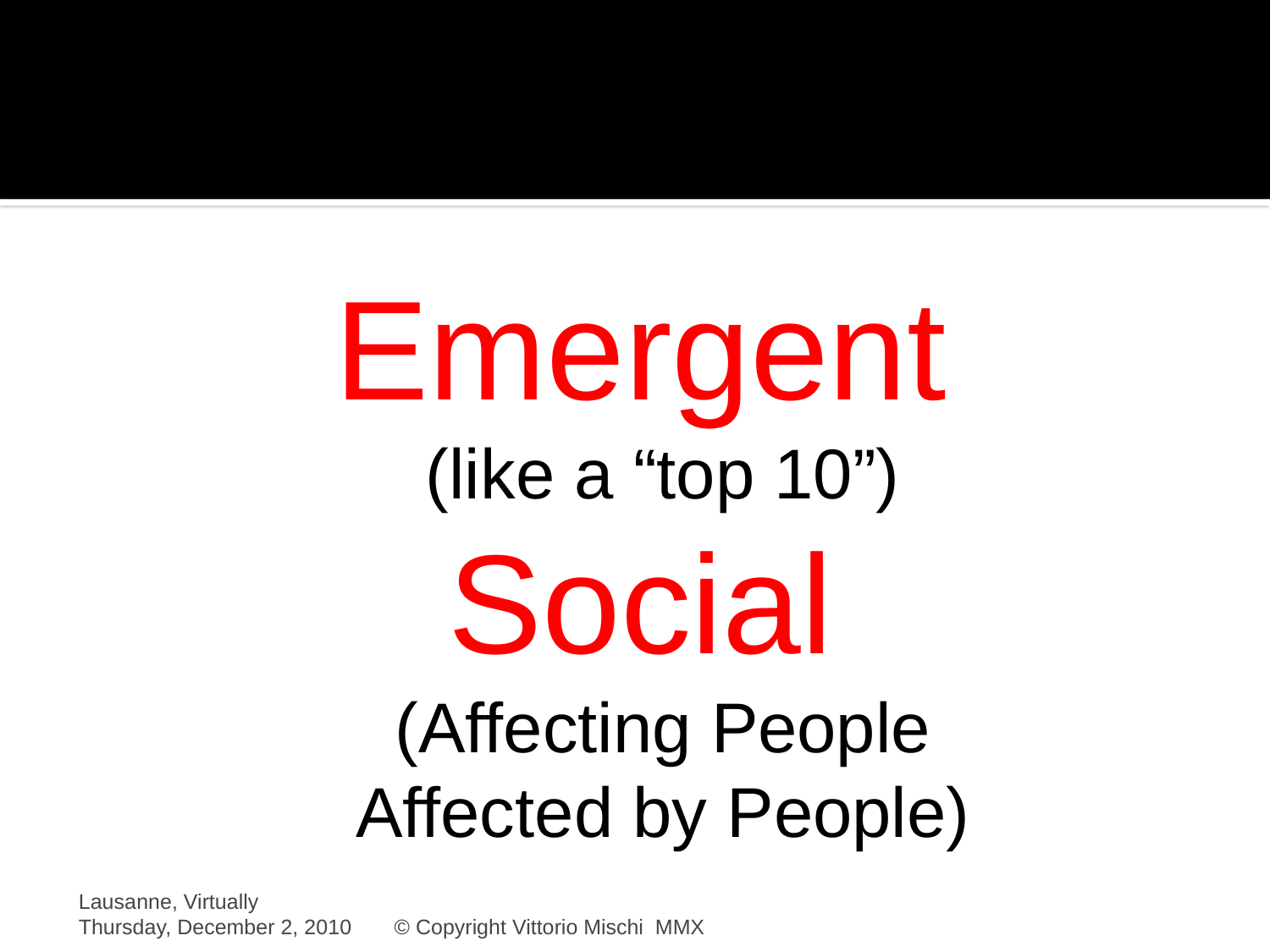

# WST introduces Latch-ES
Emergent
(like a “top 10”)
Social
(Affecting People
Affected by People)